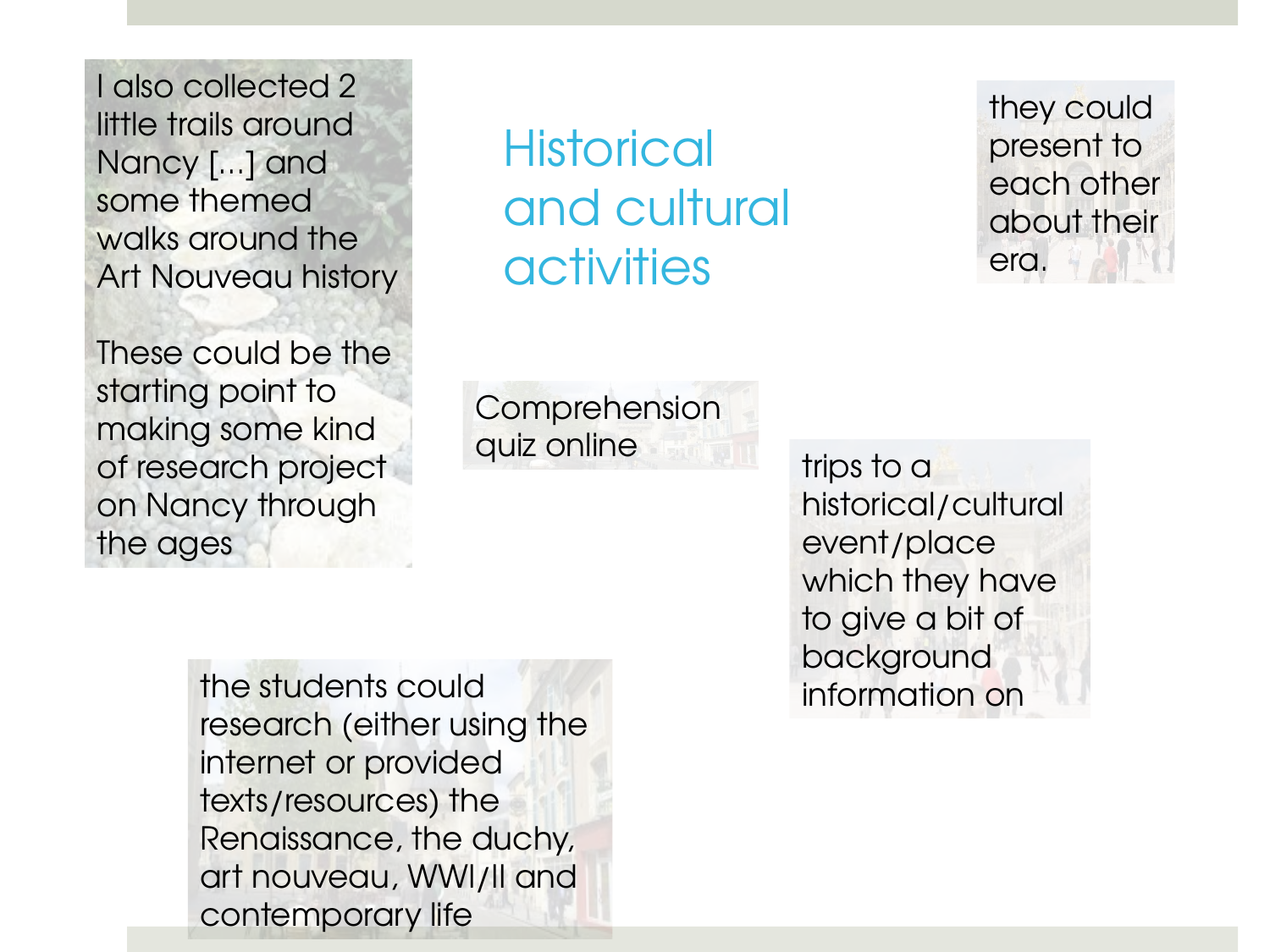

I also collected 2 little trails around Nancy […] and some themed walks around the Art Nouveau history

These could be the starting point to making some kind of research project on Nancy through the ages
they could present to each other about their era.
Historical and cultural activities
Comprehension quiz online
trips to a historical/cultural event/place which they have to give a bit of background information on
the students could research (either using the internet or provided texts/resources) the Renaissance, the duchy, art nouveau, WWI/II and contemporary life